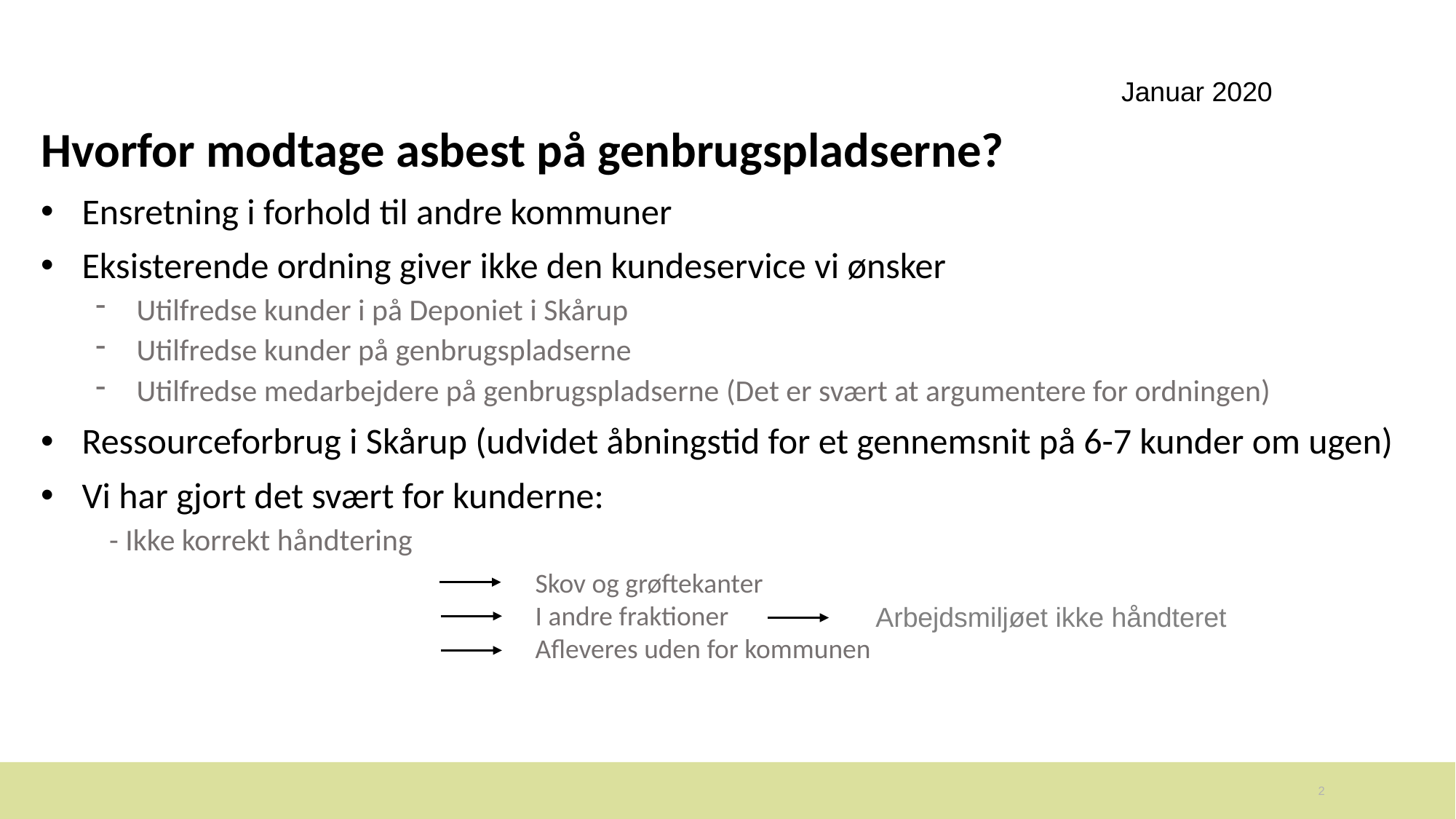

Januar 2020
Hvorfor modtage asbest på genbrugspladserne?
Ensretning i forhold til andre kommuner
Eksisterende ordning giver ikke den kundeservice vi ønsker
Utilfredse kunder i på Deponiet i Skårup
Utilfredse kunder på genbrugspladserne
Utilfredse medarbejdere på genbrugspladserne (Det er svært at argumentere for ordningen)
Ressourceforbrug i Skårup (udvidet åbningstid for et gennemsnit på 6-7 kunder om ugen)
Vi har gjort det svært for kunderne:
  - Ikke korrekt håndtering

Skov og grøftekanter
I andre fraktioner
Afleveres uden for kommunen
Arbejdsmiljøet ikke håndteret
2